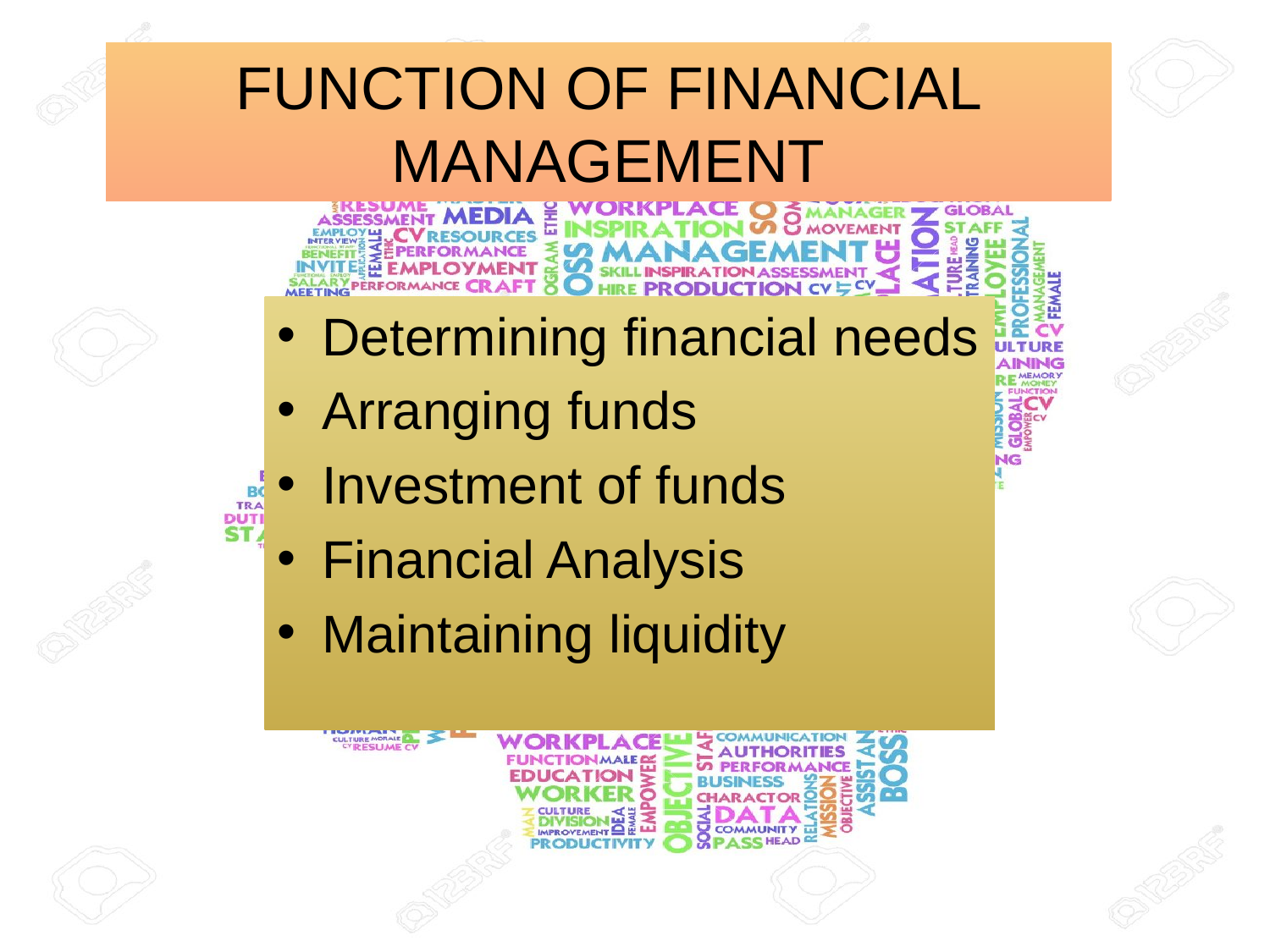

# FUNCTION OF FINANCIAL MANAGEMENT
Determining financial needs
Arranging funds
Investment of funds
Financial Analysis
Maintaining liquidity